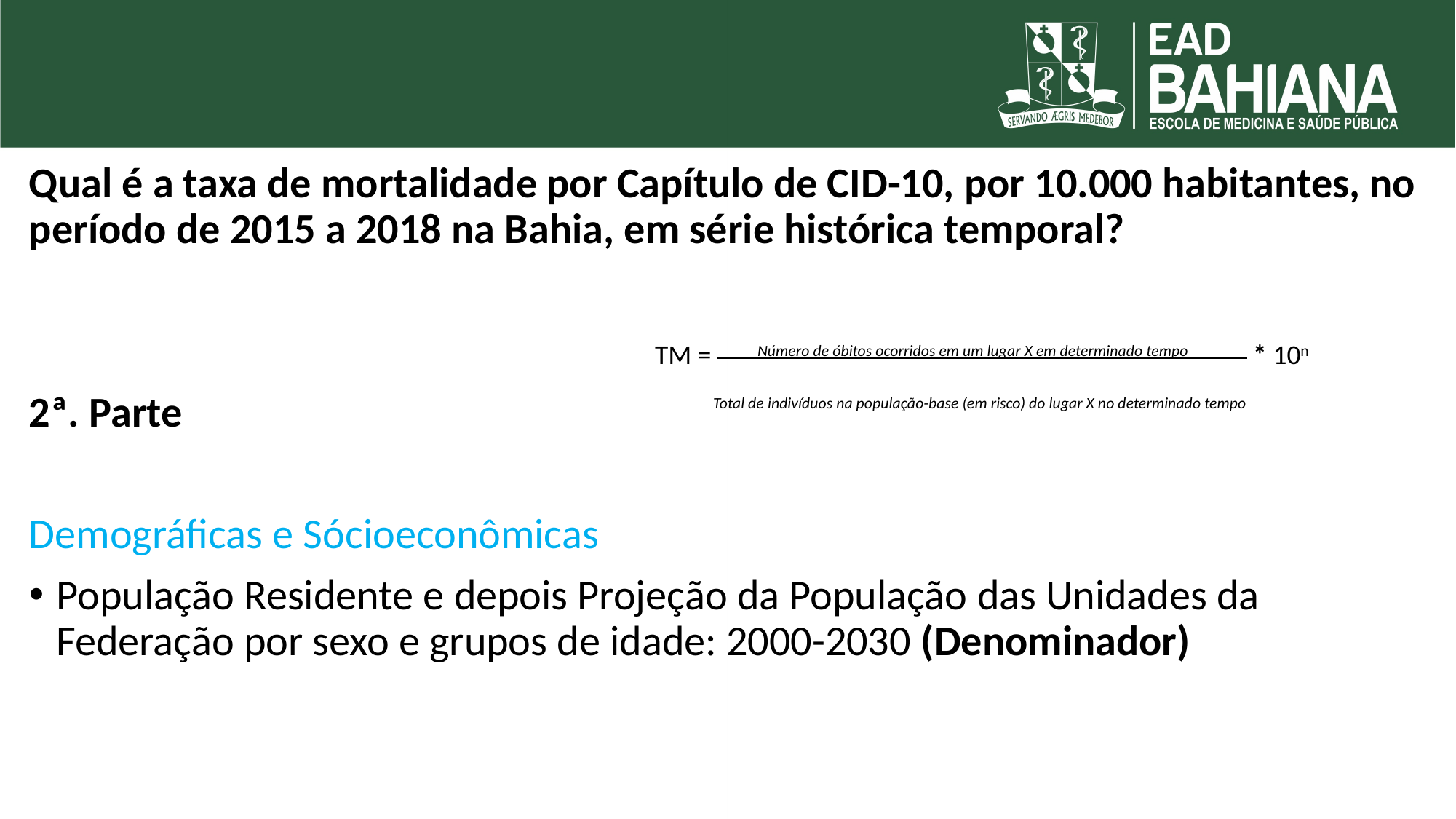

#
Qual é a taxa de mortalidade por Capítulo de CID-10, por 10.000 habitantes, no período de 2015 a 2018 na Bahia, em série histórica temporal?

2ª. Parte

Demográficas e Sócioeconômicas
População Residente e depois Projeção da População das Unidades da Federação por sexo e grupos de idade: 2000-2030 (Denominador)
TM =            Número de óbitos ocorridos em um lugar X em determinado tempo                 * 10n
                Total de indivíduos na população-base (em risco) do lugar X no determinado tempo